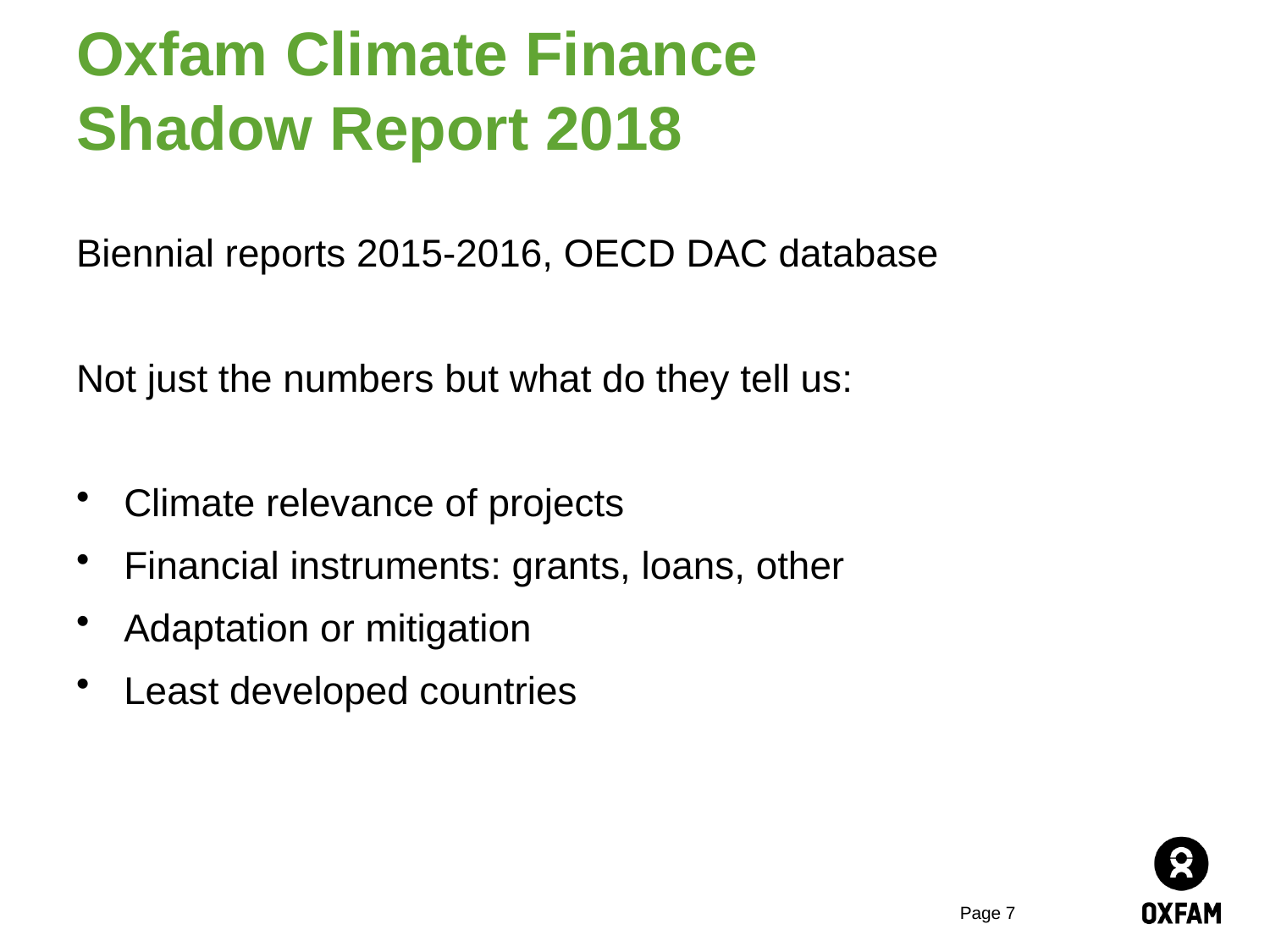

# Oxfam Climate Finance Shadow Report 2018
Biennial reports 2015-2016, OECD DAC database

Not just the numbers but what do they tell us:

Climate relevance of projects
Financial instruments: grants, loans, other
Adaptation or mitigation
Least developed countries